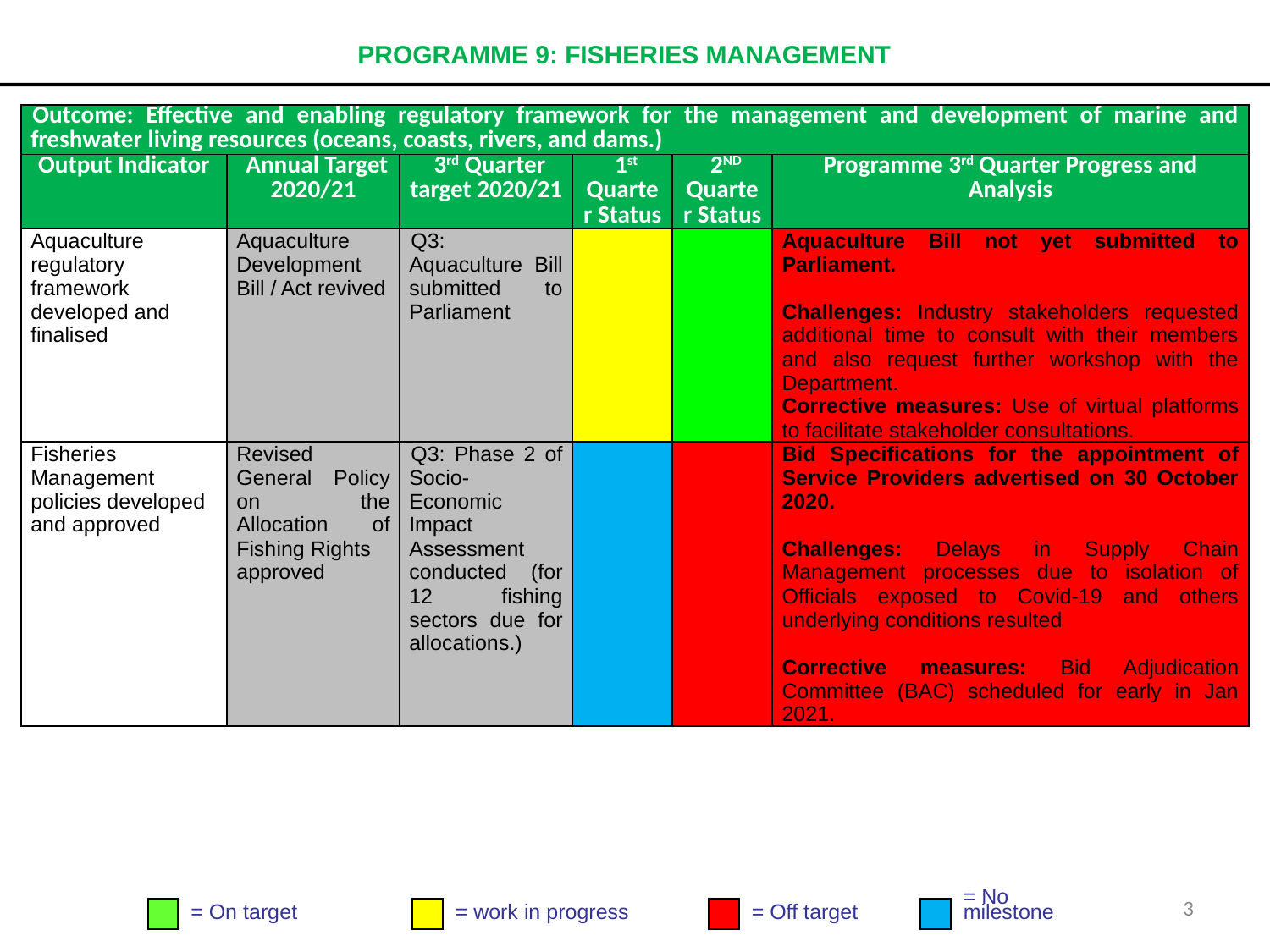

# PROGRAMME 9: FISHERIES MANAGEMENT

| Outcome: Effective and enabling regulatory framework for the management and development of marine and freshwater living resources (oceans, coasts, rivers, and dams.) |  |  |  |  |  |
| --- | --- | --- | --- | --- | --- |
| Output Indicator | Annual Target 2020/21 | 3rd Quarter target 2020/21 | 1st Quarter Status | 2ND Quarter Status | Programme 3rd Quarter Progress and Analysis |
| Aquaculture regulatory framework developed and finalised | Aquaculture Development Bill / Act revived | Q3: Aquaculture Bill submitted to Parliament |  |  | Aquaculture Bill not yet submitted to Parliament. Challenges: Industry stakeholders requested additional time to consult with their members and also request further workshop with the Department. Corrective measures: Use of virtual platforms to facilitate stakeholder consultations. |
| Fisheries Management policies developed and approved | Revised General Policy on the Allocation of Fishing Rights approved | Q3: Phase 2 of Socio- Economic Impact Assessment conducted (for 12 fishing sectors due for allocations.) |  |  | Bid Specifications for the appointment of Service Providers advertised on 30 October 2020. Challenges: Delays in Supply Chain Management processes due to isolation of Officials exposed to Covid-19 and others underlying conditions resulted Corrective measures: Bid Adjudication Committee (BAC) scheduled for early in Jan 2021. |
3
= On target
= work in progress
= Off target

= No
milestone